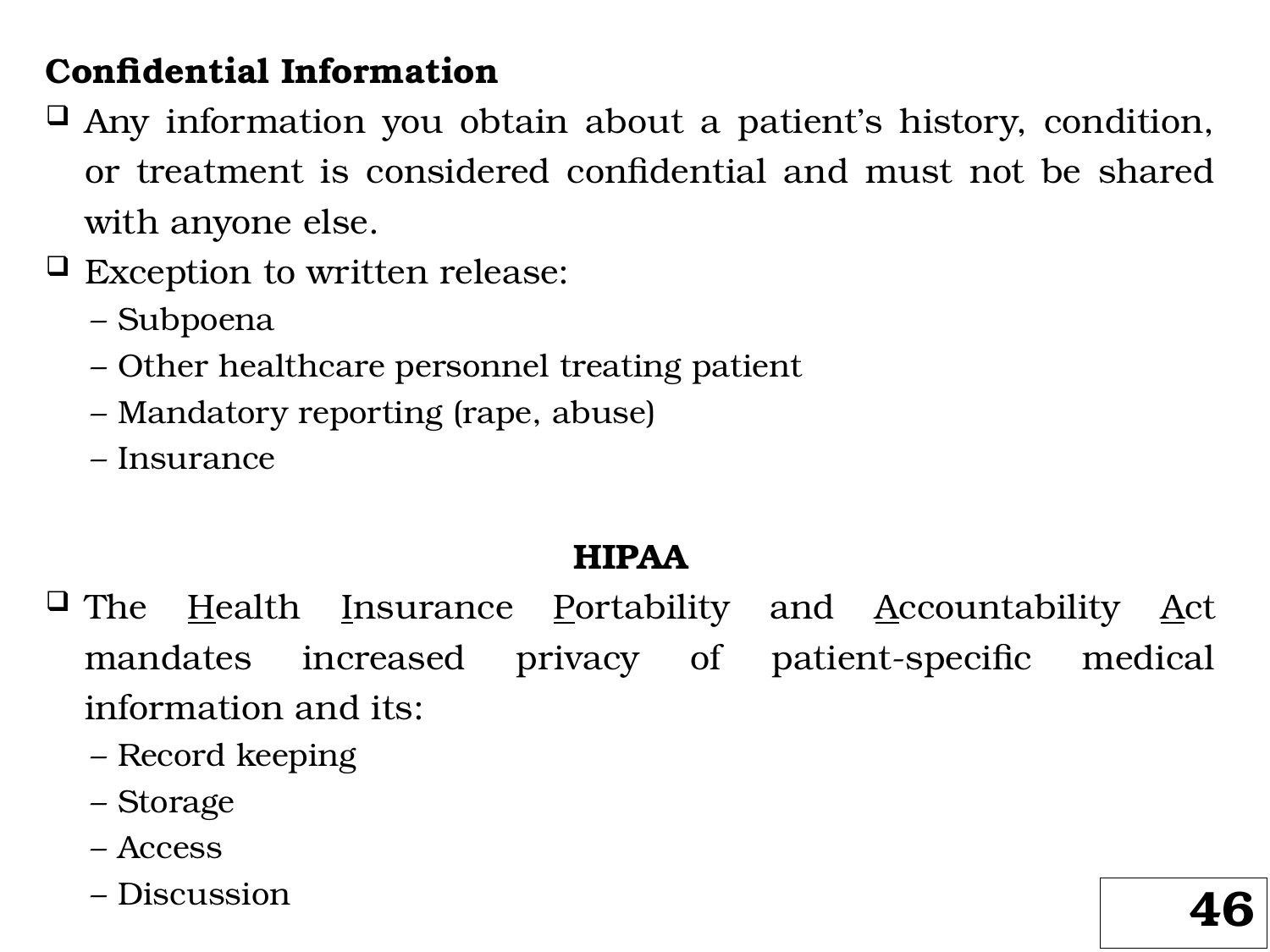

Confidential Information
Any information you obtain about a patient’s history, condition, or treatment is considered confidential and must not be shared with anyone else.
Exception to written release:
– Subpoena
– Other healthcare personnel treating patient
– Mandatory reporting (rape, abuse)
– Insurance

HIPAA
The Health Insurance Portability and Accountability Act mandates increased privacy of patient-specific medical information and its:
– Record keeping
– Storage
– Access
– Discussion

46